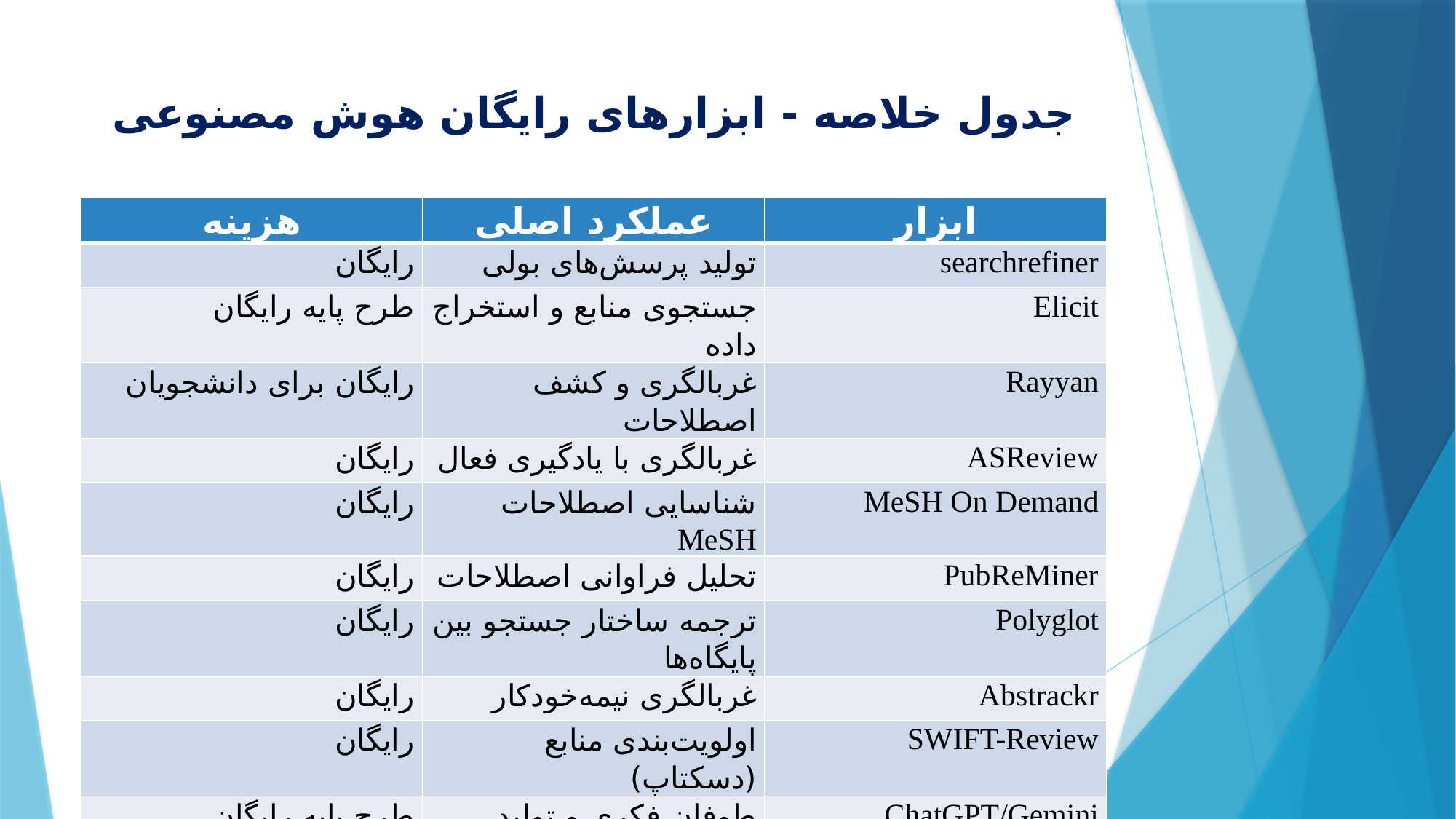

# جدول خلاصه - ابزارهای رایگان هوش مصنوعی
| هزینه | عملکرد اصلی | ابزار |
| --- | --- | --- |
| رایگان | تولید پرسش‌های بولی | searchrefiner |
| طرح پایه رایگان | جستجوی منابع و استخراج داده | Elicit |
| رایگان برای دانشجویان | غربالگری و کشف اصطلاحات | Rayyan |
| رایگان | غربالگری با یادگیری فعال | ASReview |
| رایگان | شناسایی اصطلاحات MeSH | MeSH On Demand |
| رایگان | تحلیل فراوانی اصطلاحات | PubReMiner |
| رایگان | ترجمه ساختار جستجو بین پایگاه‌ها | Polyglot |
| رایگان | غربالگری نیمه‌خودکار | Abstrackr |
| رایگان | اولویت‌بندی منابع (دسکتاپ) | SWIFT-Review |
| طرح پایه رایگان | طوفان فکری و تولید پرامپت | ChatGPT/Gemini |